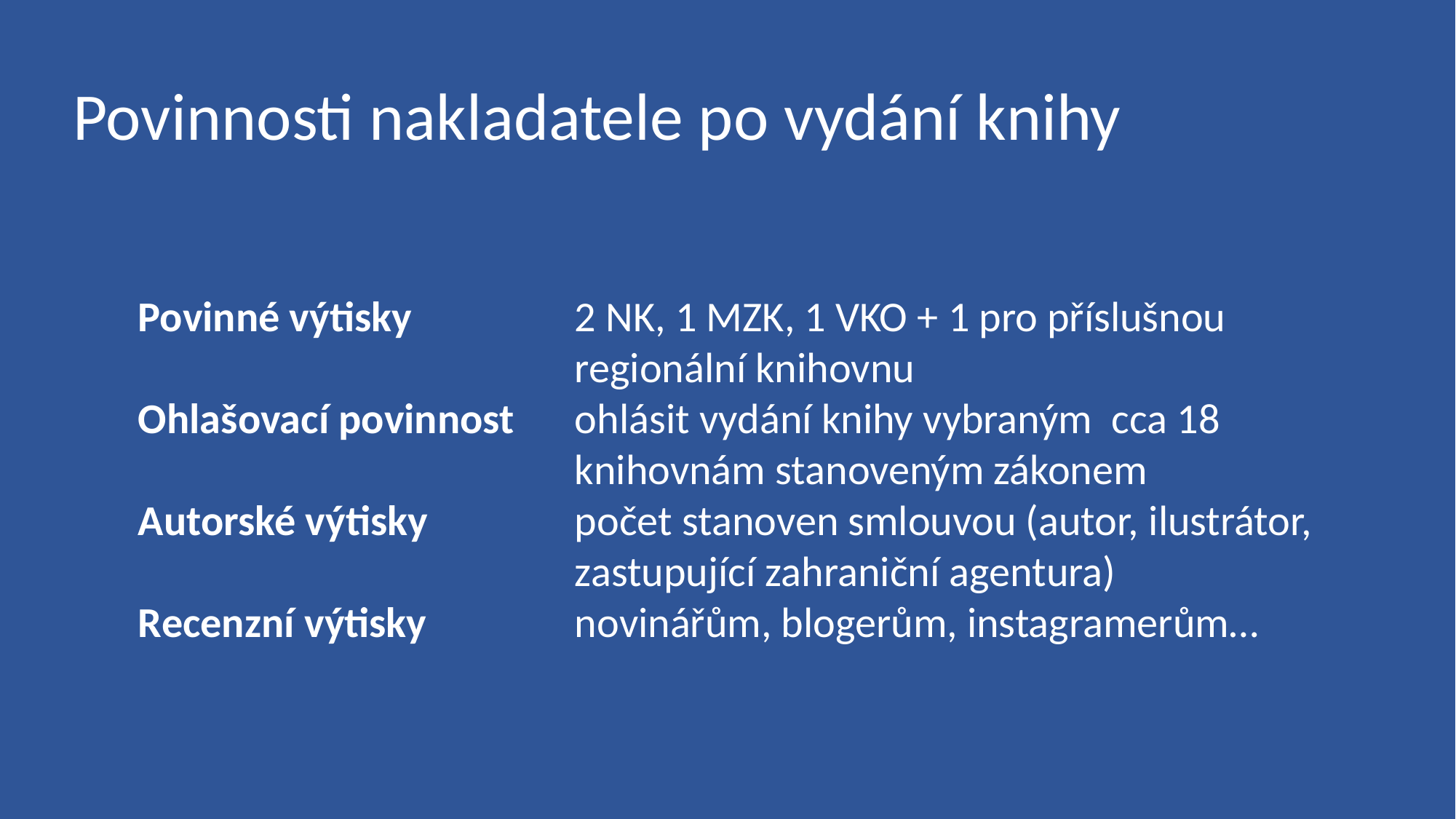

Povinnosti nakladatele po vydání knihy
Povinné výtisky 		2 NK, 1 MZK, 1 VKO + 1 pro příslušnou 					regionální knihovnu
Ohlašovací povinnost 	ohlásit vydání knihy vybraným  cca 18 					knihovnám stanoveným zákonem
Autorské výtisky		počet stanoven smlouvou (autor, ilustrátor,
				zastupující zahraniční agentura)
Recenzní výtisky		novinářům, blogerům, instagramerům…